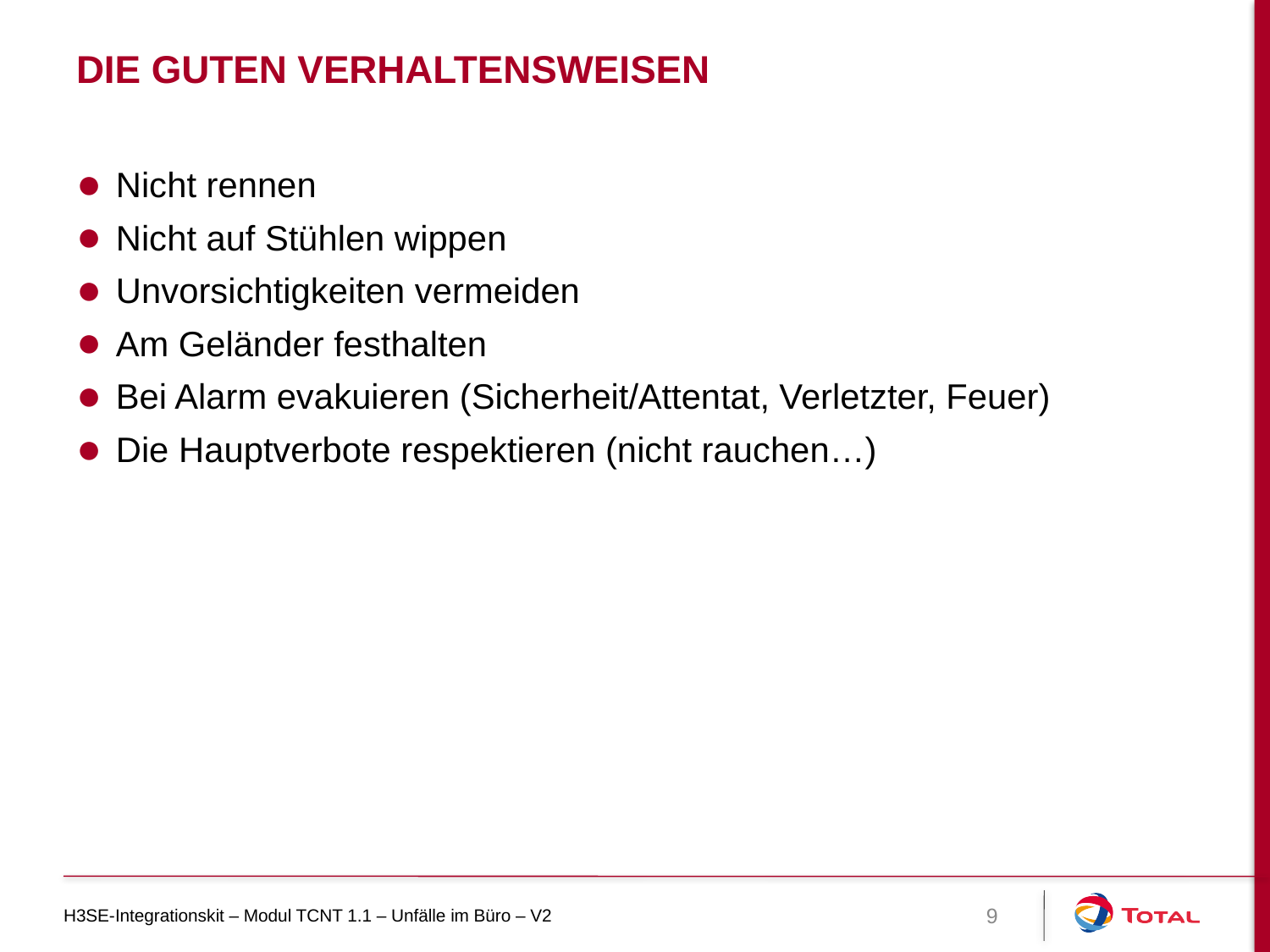

# Die guten Verhaltensweisen
Nicht rennen
Nicht auf Stühlen wippen
Unvorsichtigkeiten vermeiden
Am Geländer festhalten
Bei Alarm evakuieren (Sicherheit/Attentat, Verletzter, Feuer)
Die Hauptverbote respektieren (nicht rauchen…)
H3SE-Integrationskit – Modul TCNT 1.1 – Unfälle im Büro – V2
9